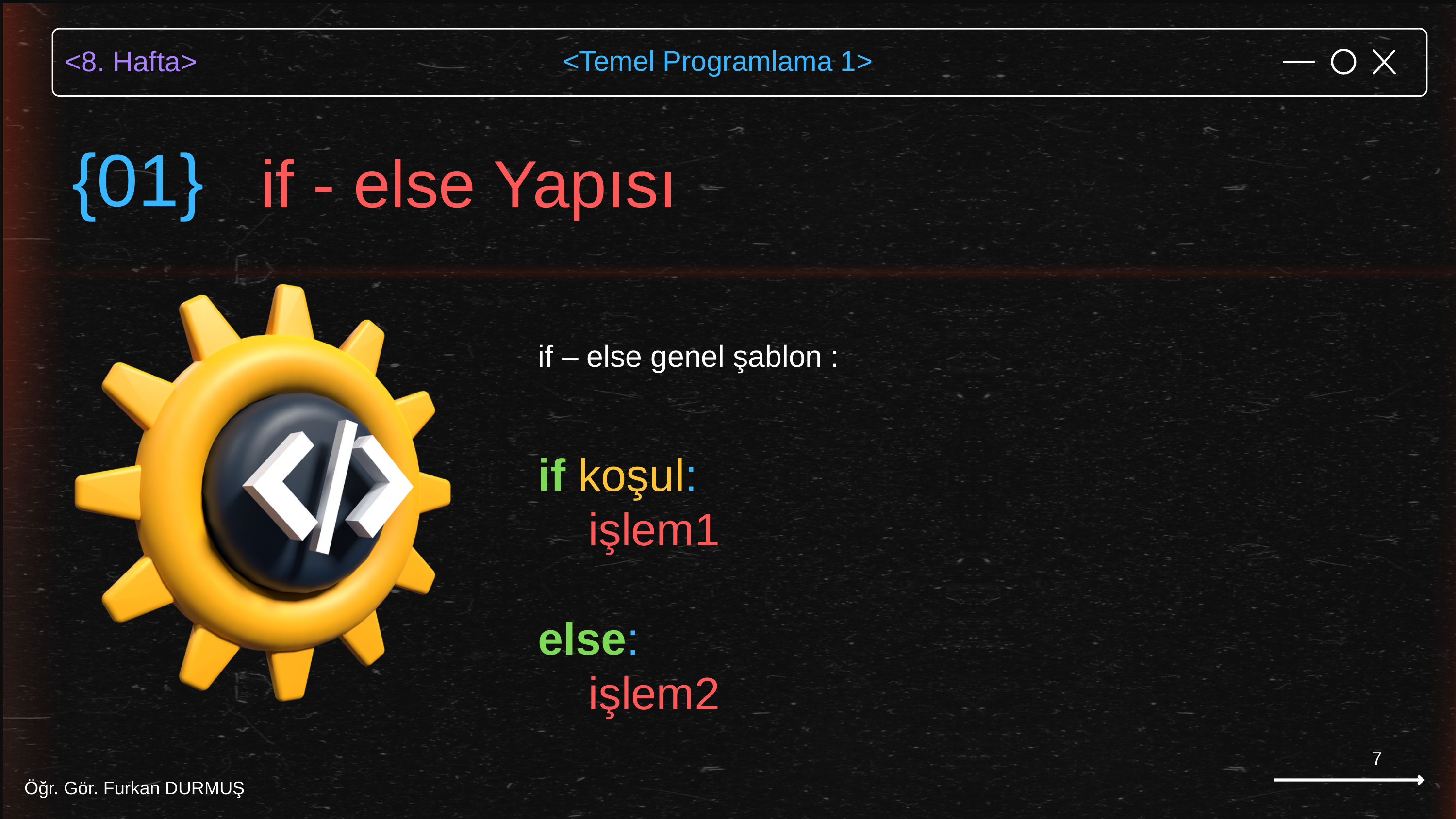

if - else Yapısı
{01}

if – else genel şablon :

if koşul:
    işlem1

else:
    işlem2

7